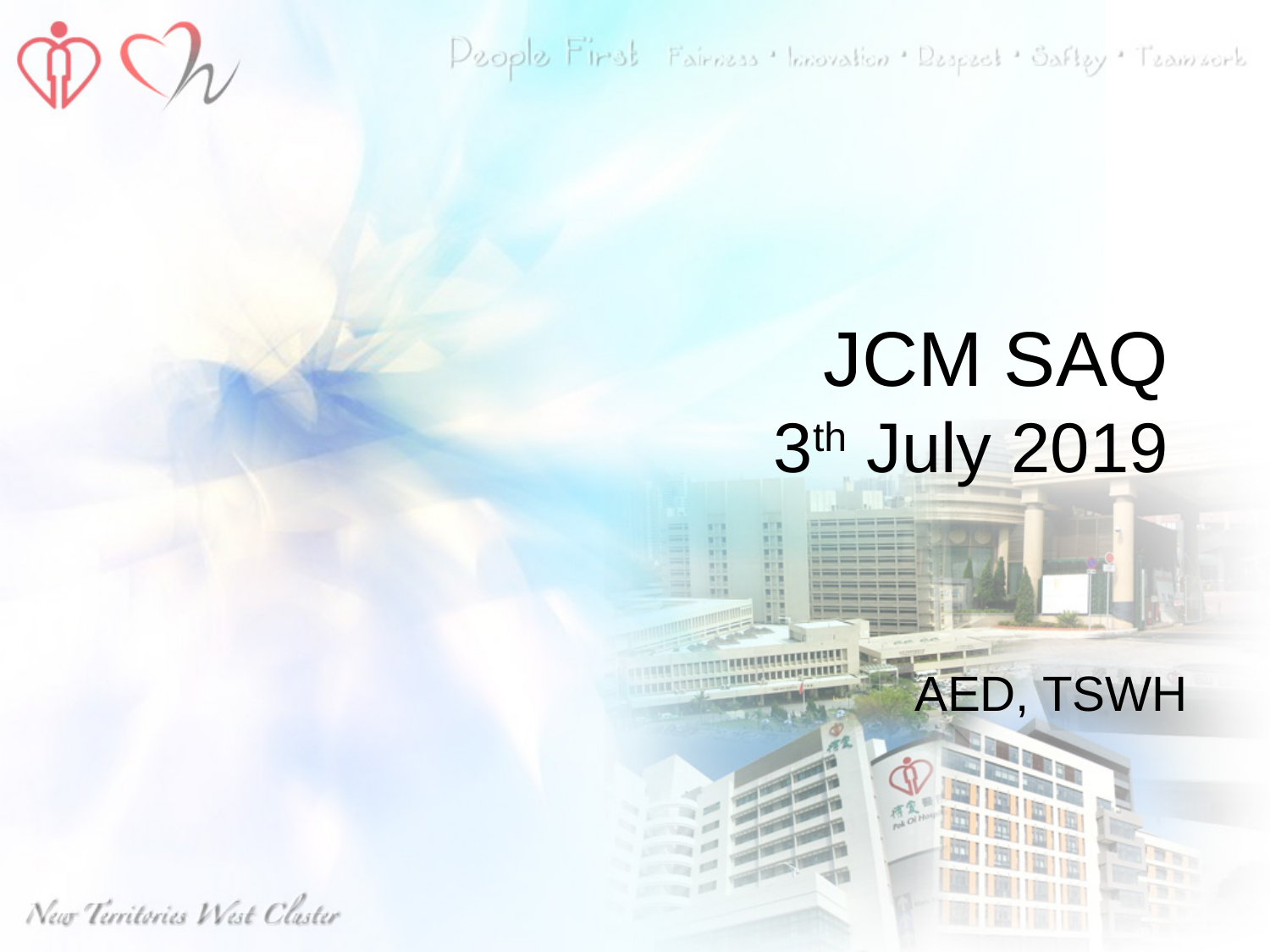

# JCM SAQ 3th July 2019

AED, TSWH